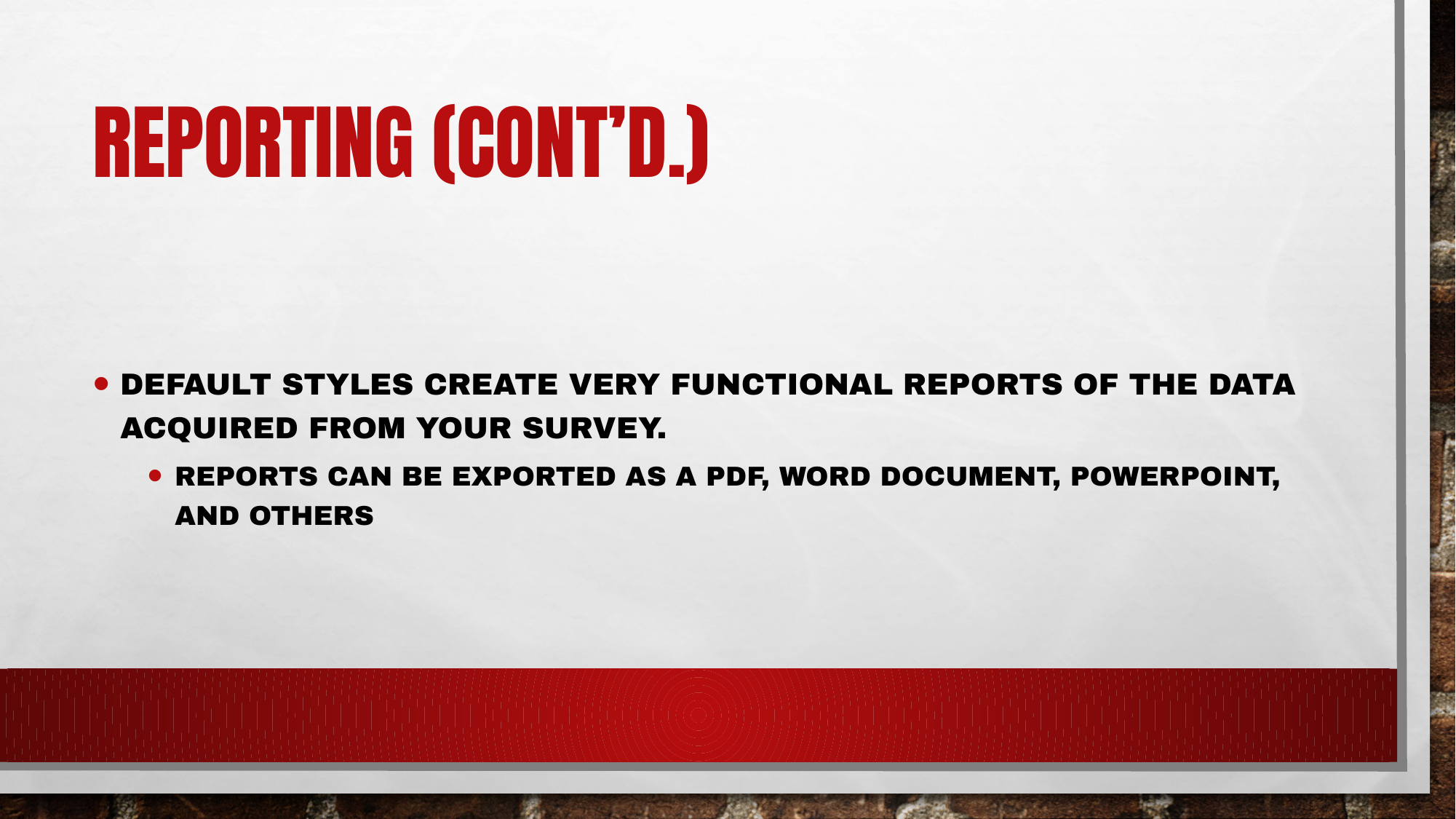

# Reporting (cont’d.)
Default styles create very functional reports of the data acquired from your survey.
Reports can be exported as a pdf, word document, powerpoint, and others